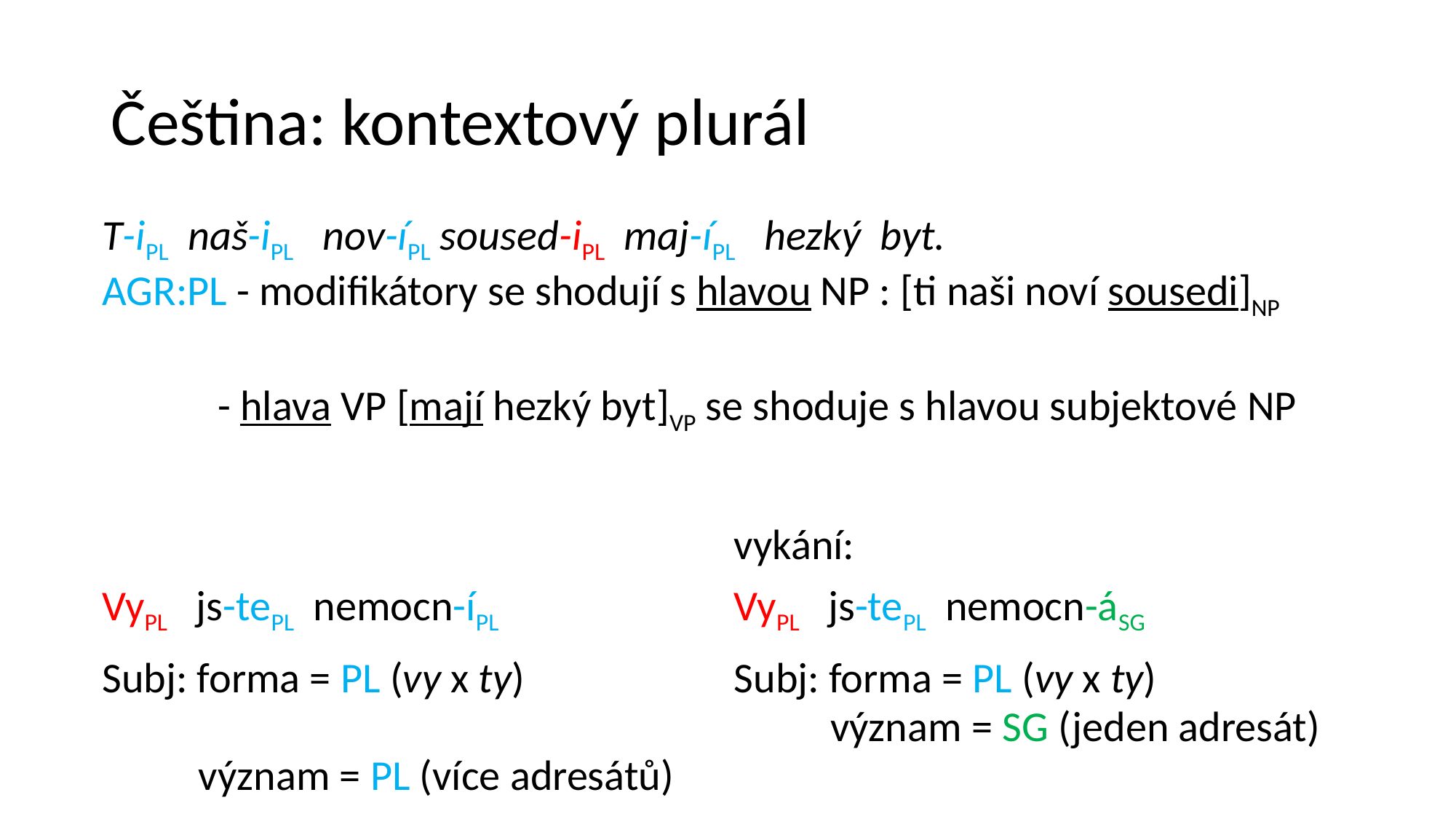

# Čeština: kontextový plurál
| T-iPL naš-iPL nov-íPL soused-iPL maj-íPL hezký byt. |  |  |
| --- | --- | --- |
| agr:pl - modifikátory se shodují s hlavou NP : [ti naši noví sousedi]NP |  |  |
| - hlava VP [mají hezký byt]VP se shoduje s hlavou subjektové NP |  |  |
|  |  |  |
|  |  | vykání: |
| VyPL js-tePL nemocn-íPL |  | VyPL js-tePL nemocn-ásg |
| Subj: forma = PL (vy x ty) |  | Subj: forma = PL (vy x ty) |
| význam = PL (více adresátů) |  | význam = SG (jeden adresát) |